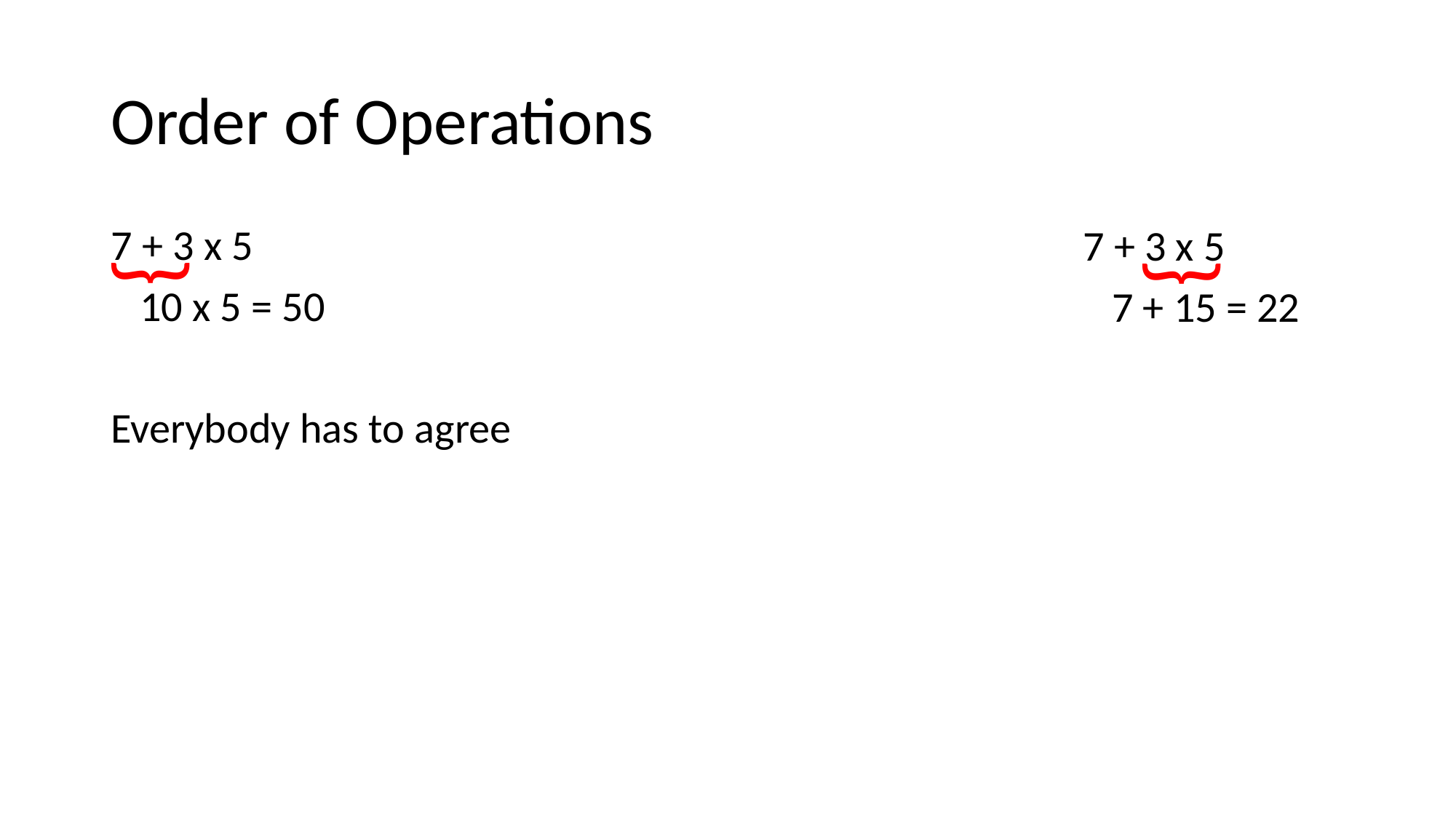

# Order of Operations
}
}
7 + 3 x 5
   10 x 5 = 50

Everybody has to agree
7 + 3 x 5
   7 + 15 = 22